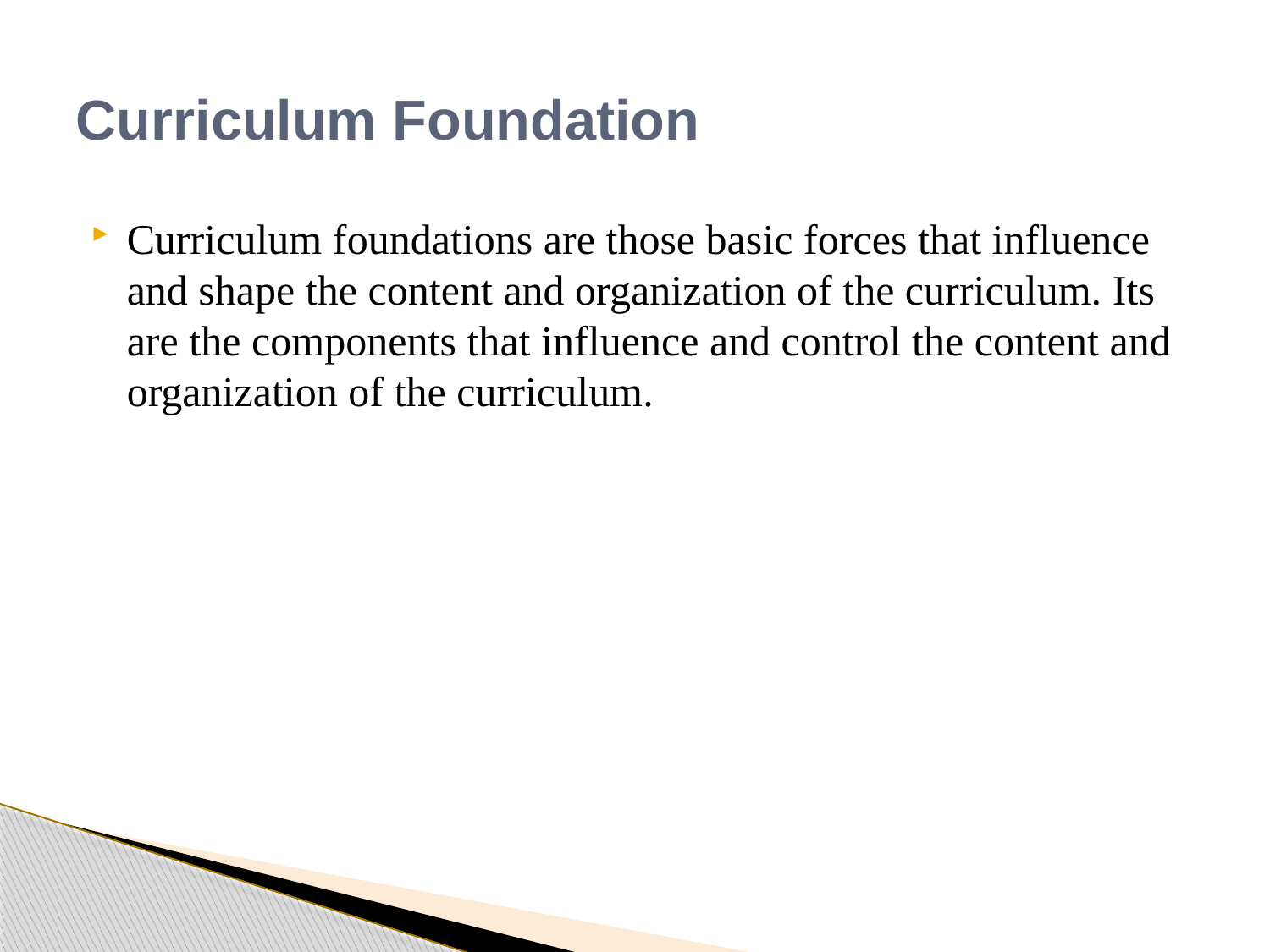

# Curriculum Foundation
Curriculum foundations are those basic forces that influence and shape the content and organization of the curriculum. Its are the components that influence and control the content and organization of the curriculum.